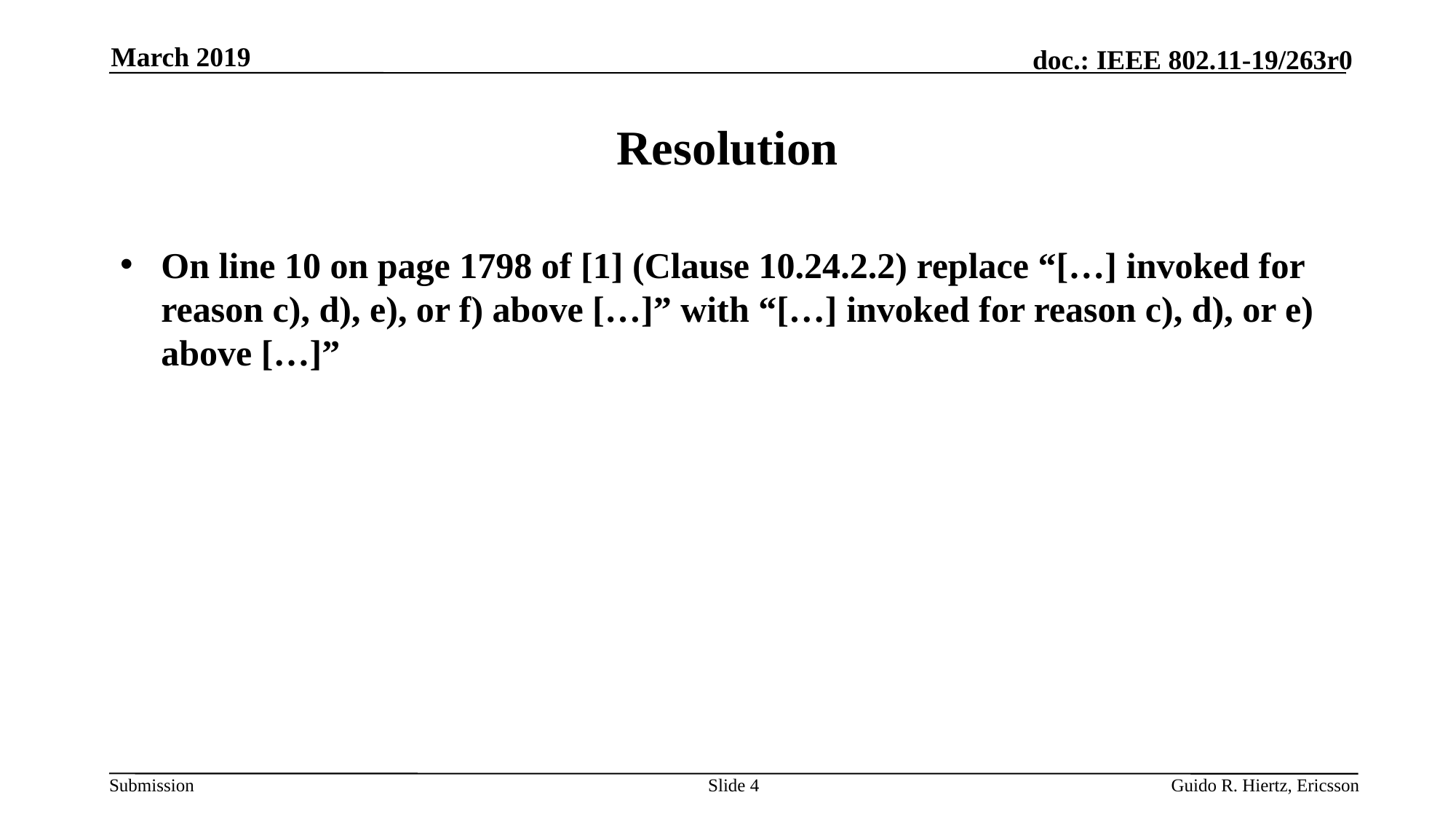

March 2019
# Resolution
On line 10 on page 1798 of [1] (Clause 10.24.2.2) replace “[…] invoked for reason c), d), e), or f) above […]” with “[…] invoked for reason c), d), or e) above […]”
Slide 4
Guido R. Hiertz, Ericsson